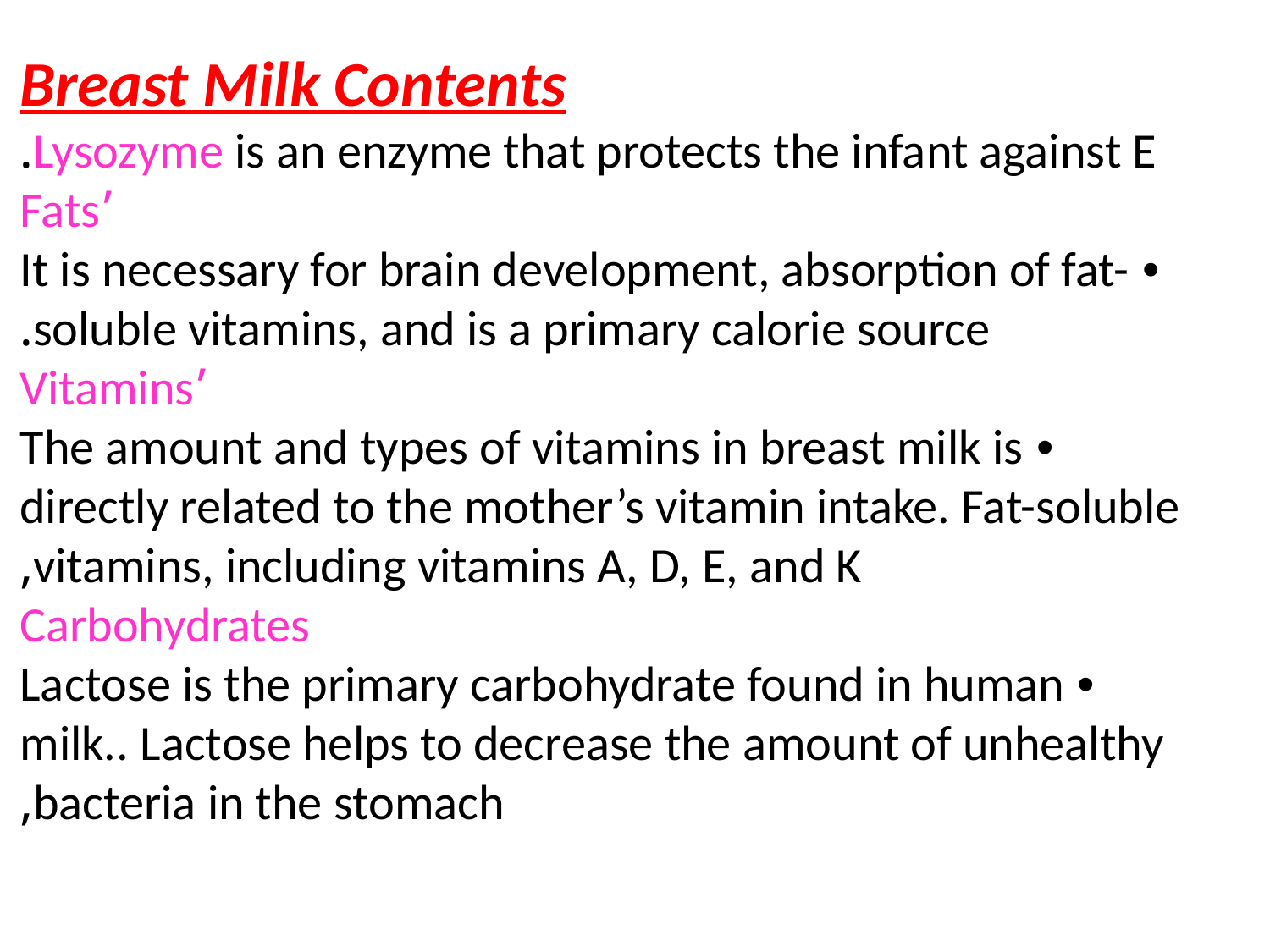

Breast Milk Contents
Lysozyme is an enzyme that protects the infant against E.
’Fats
• It is necessary for brain development, absorption of fat-soluble vitamins, and is a primary calorie source.
’Vitamins
• The amount and types of vitamins in breast milk is directly related to the mother’s vitamin intake. Fat-soluble vitamins, including vitamins A, D, E, and K,
Carbohydrates
• Lactose is the primary carbohydrate found in human milk.. Lactose helps to decrease the amount of unhealthy bacteria in the stomach,